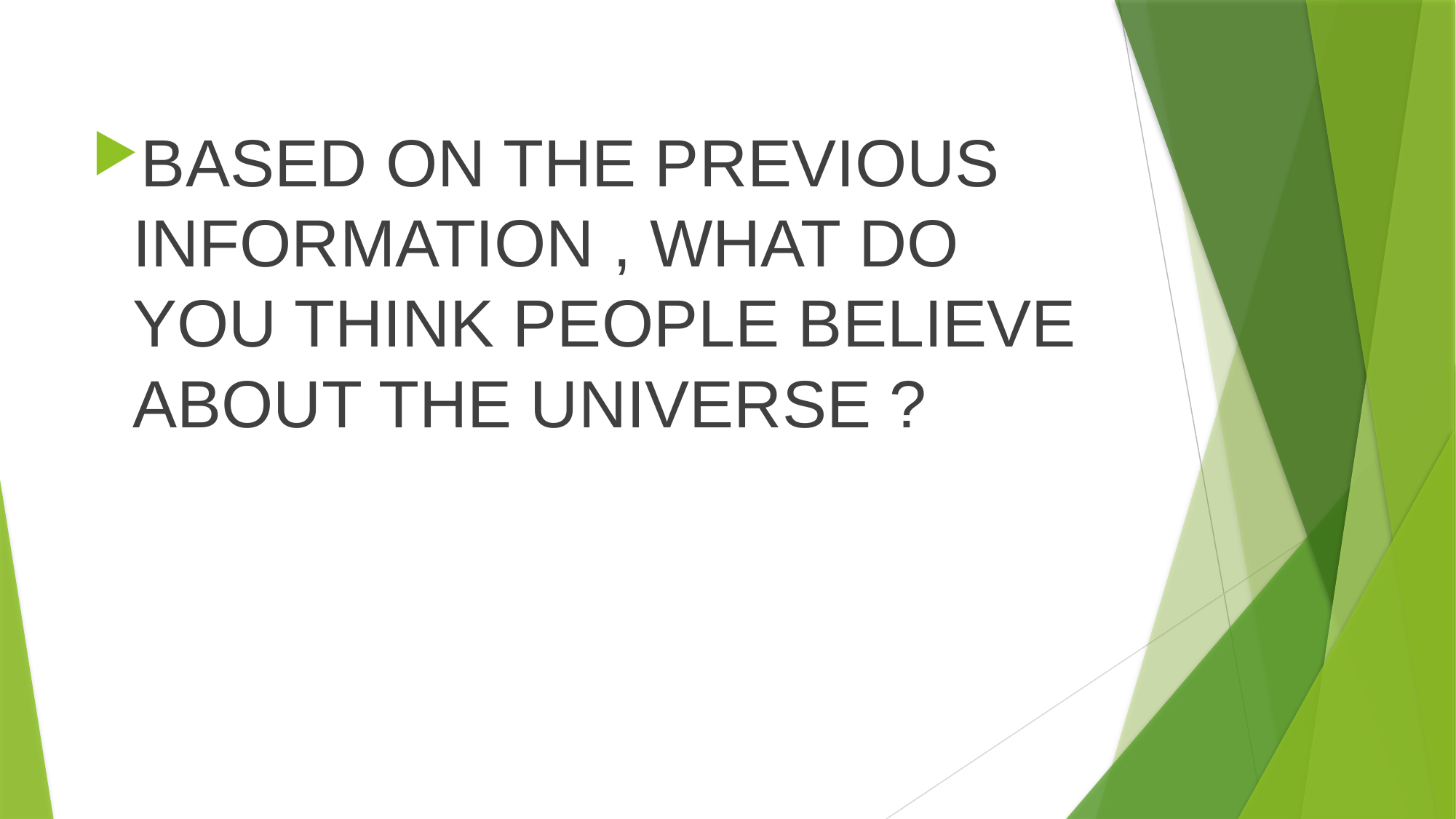

BASED ON THE PREVIOUS INFORMATION , WHAT DO YOU THINK PEOPLE BELIEVE ABOUT THE UNIVERSE ?